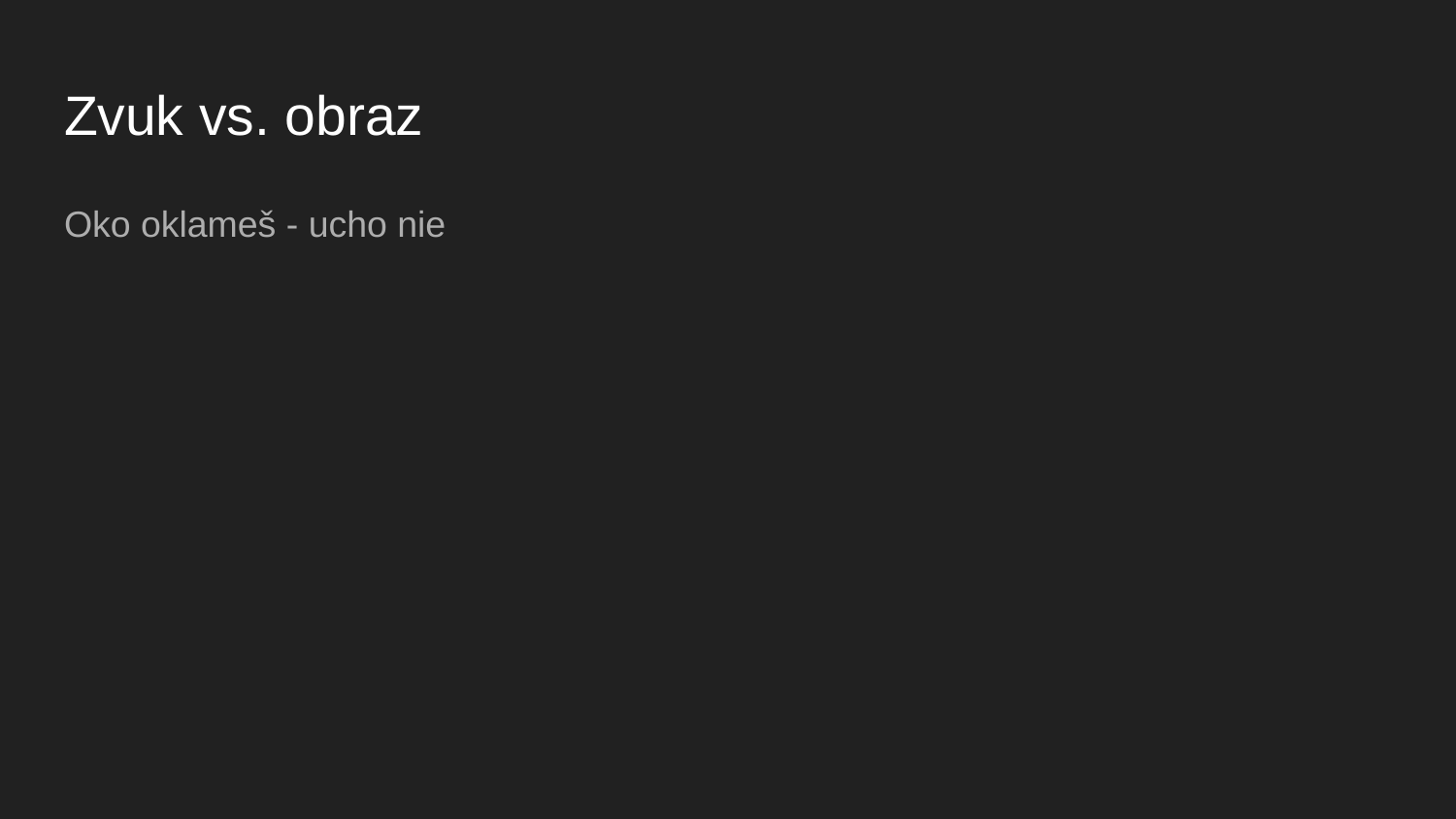

# Zvuk vs. obraz
Oko oklameš - ucho nie